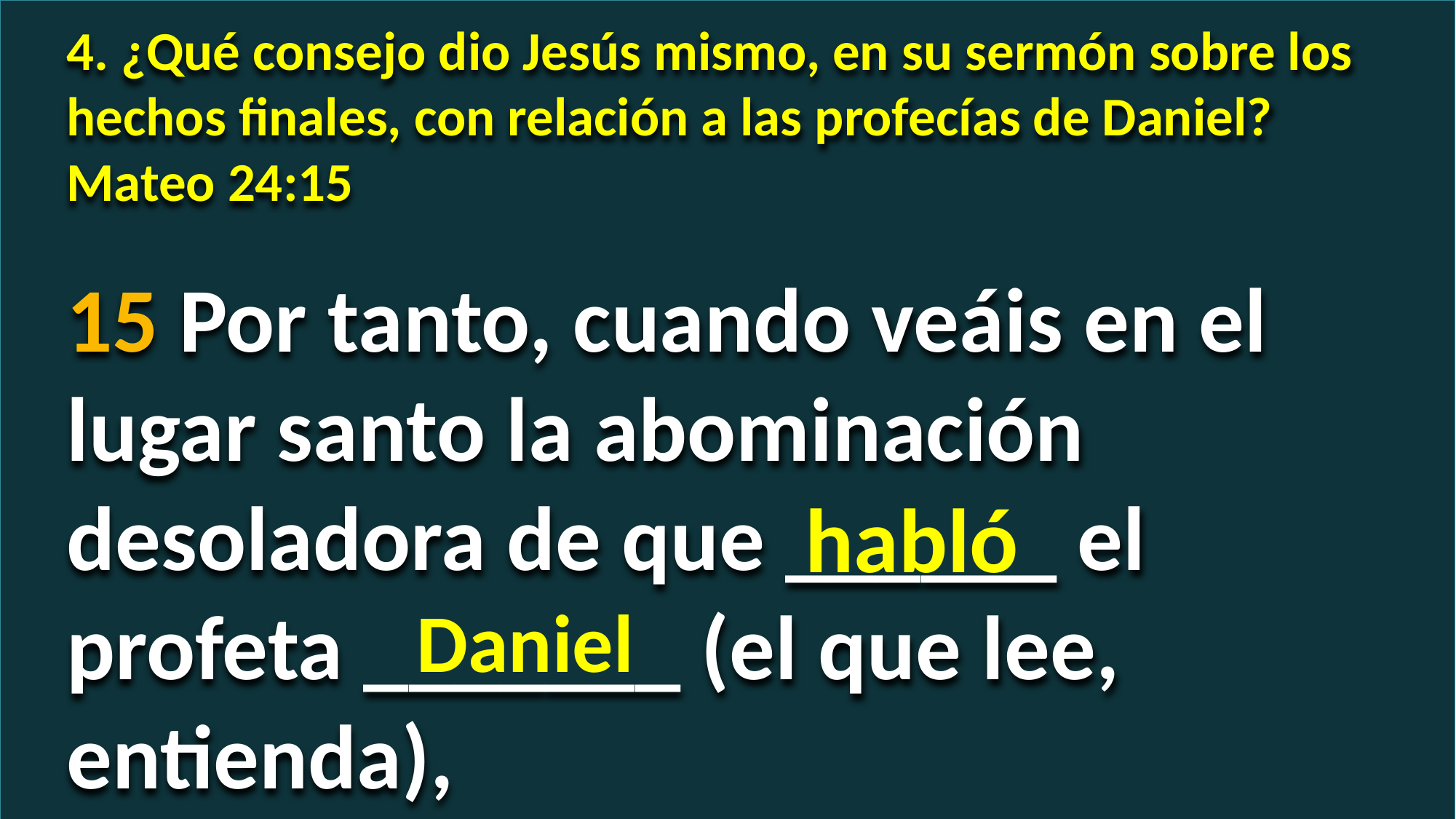

4. ¿Qué consejo dio Jesús mismo, en su sermón sobre los hechos finales, con relación a las profecías de Daniel? Mateo 24:15
15 Por tanto, cuando veáis en el lugar santo la abominación desoladora de que ______ el profeta _______ (el que lee, entienda),
habló
Daniel